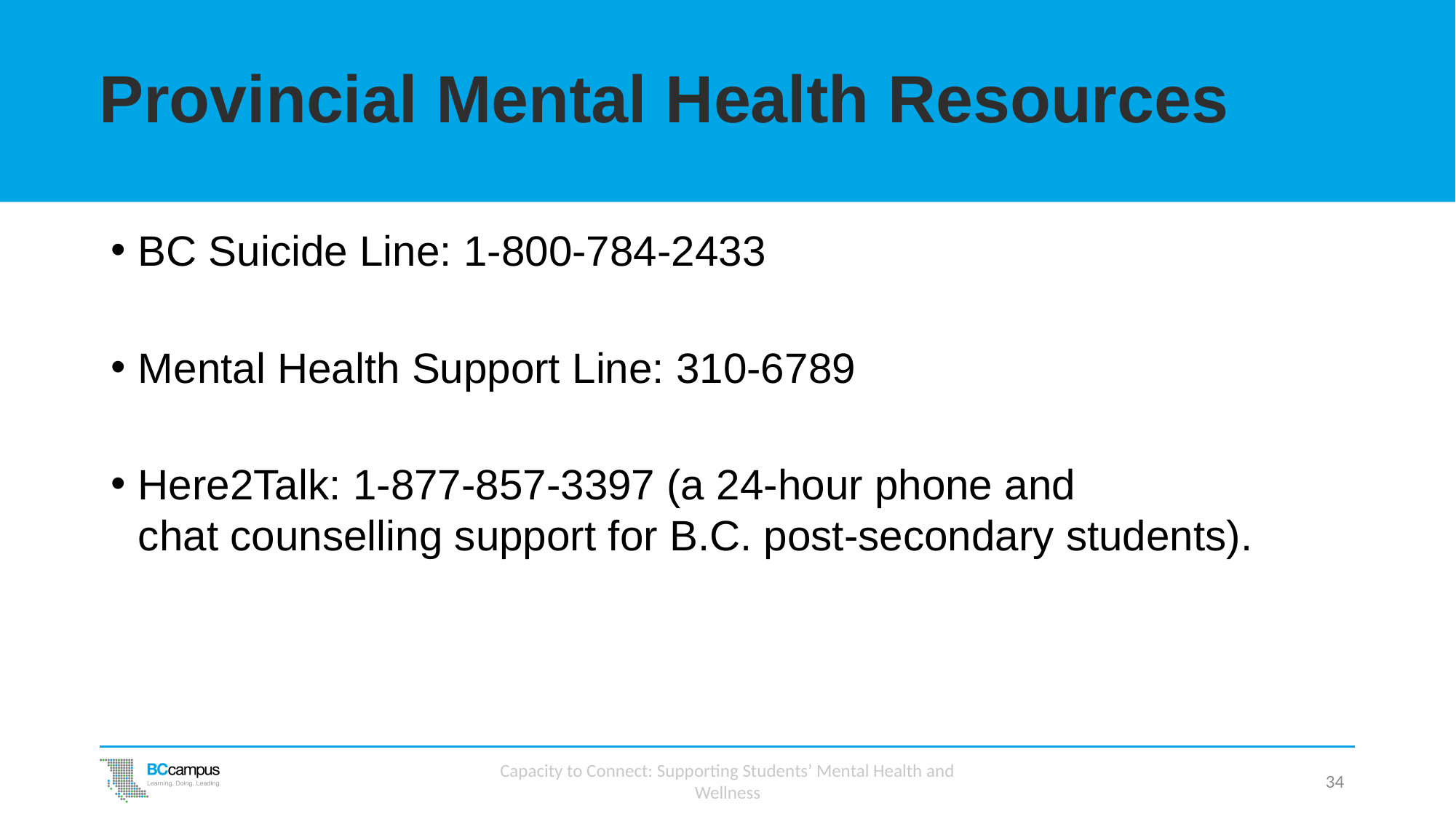

# Provincial Mental Health Resources
BC Suicide Line: 1-800-784-2433
Mental Health Support Line: 310-6789
Here2Talk: 1-877-857-3397 (a 24-hour phone and chat counselling support for B.C. post-secondary students).
Capacity to Connect: Supporting Students’ Mental Health and Wellness